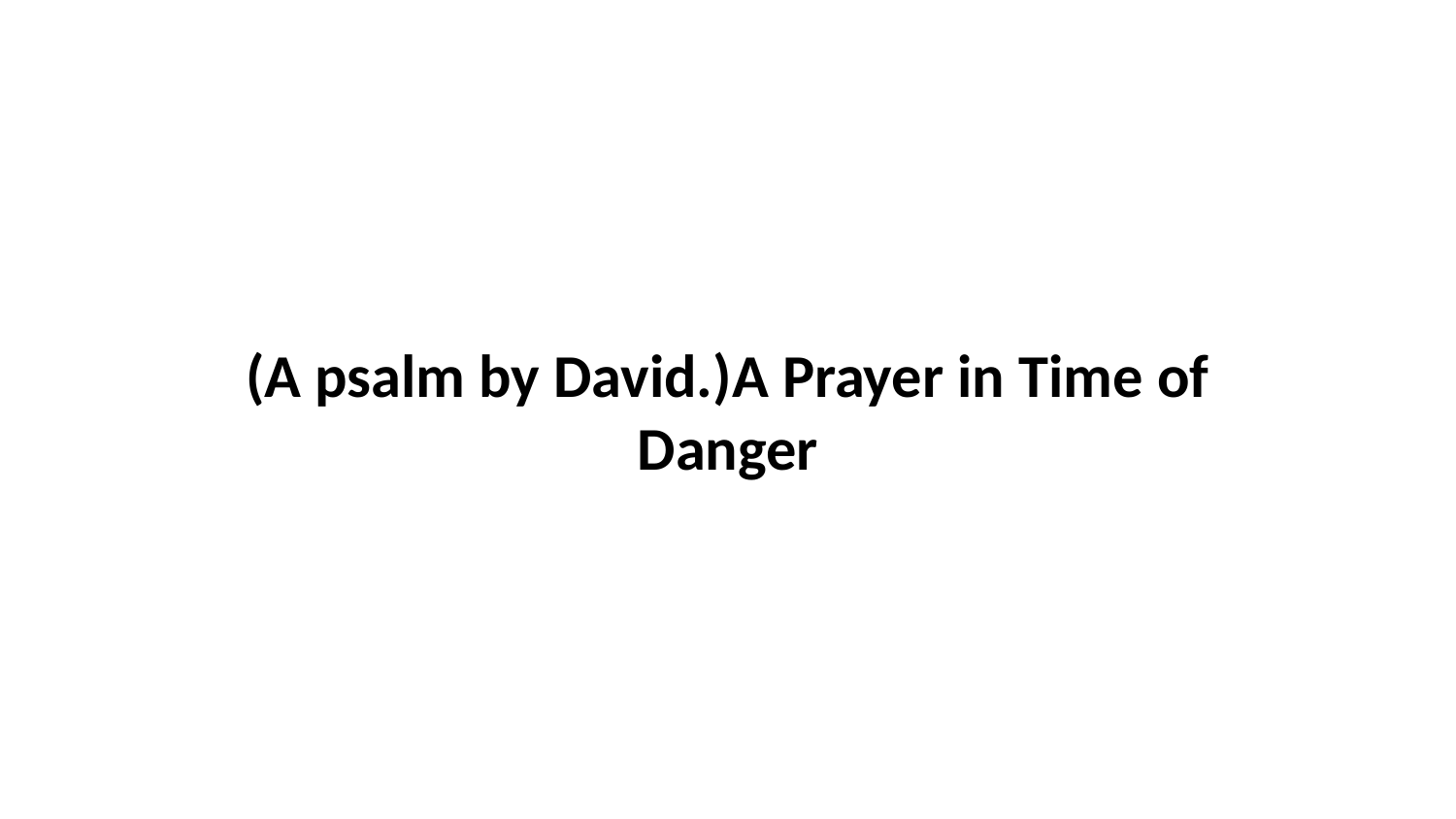

(A psalm by David.)A Prayer in Time of Danger